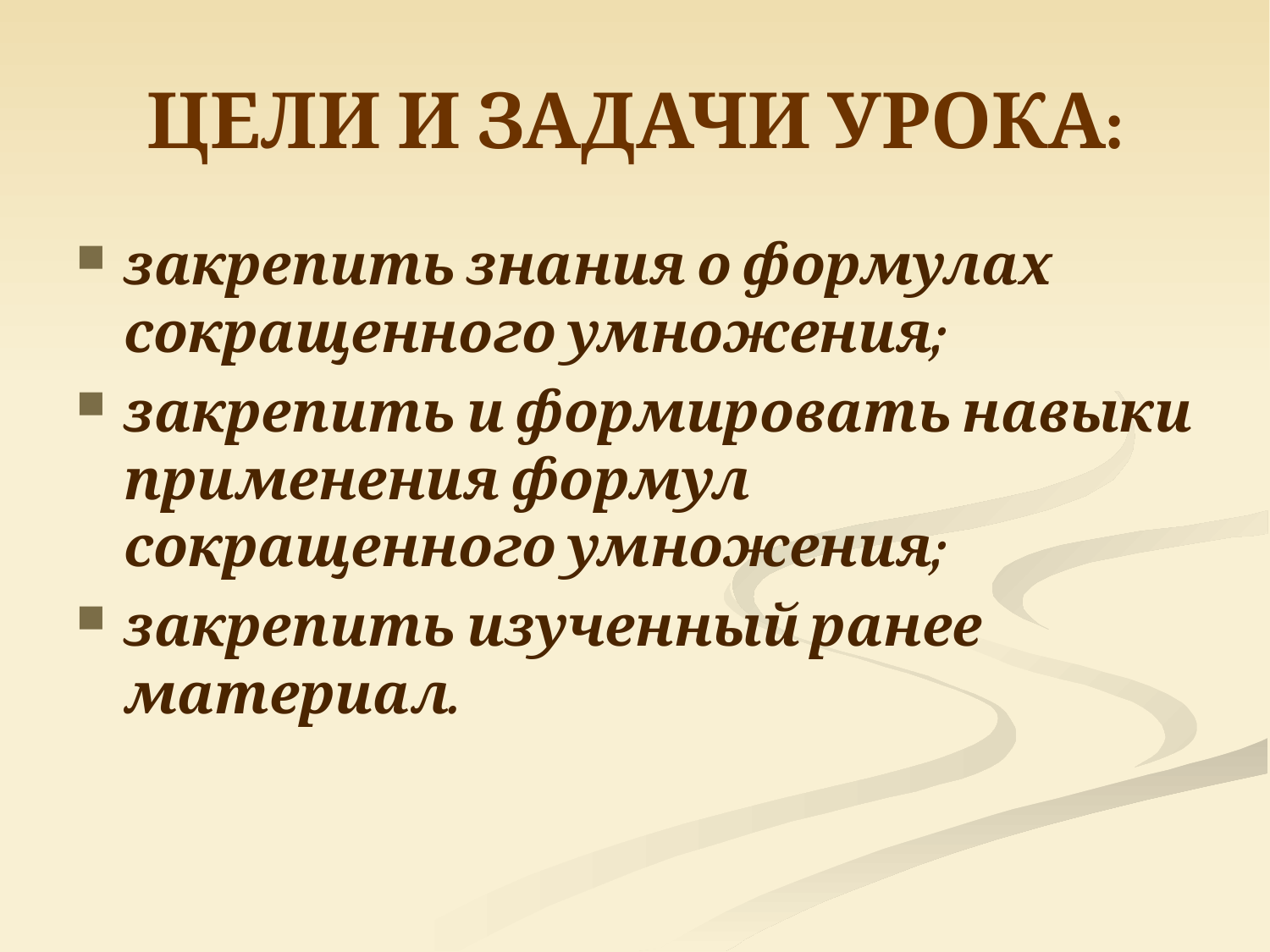

# ЦЕЛИ И ЗАДАЧИ УРОКА:
закрепить знания о формулах сокращенного умножения;
закрепить и формировать навыки применения формул сокращенного умножения;
закрепить изученный ранее материал.